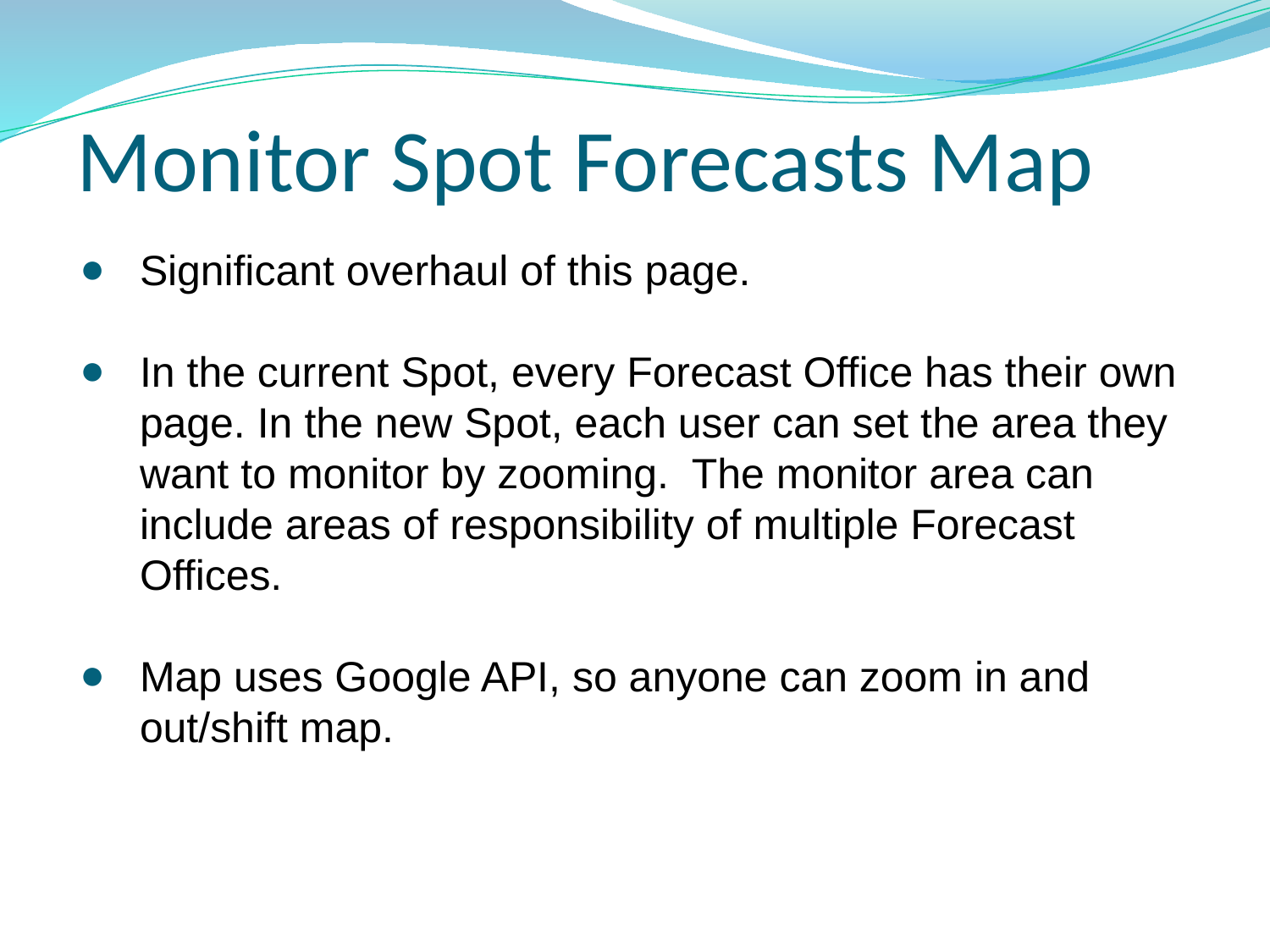

# Monitor Spot Forecasts Map
Significant overhaul of this page.

In the current Spot, every Forecast Office has their own page. In the new Spot, each user can set the area they want to monitor by zooming.  The monitor area can include areas of responsibility of multiple Forecast Offices.

Map uses Google API, so anyone can zoom in and out/shift map.